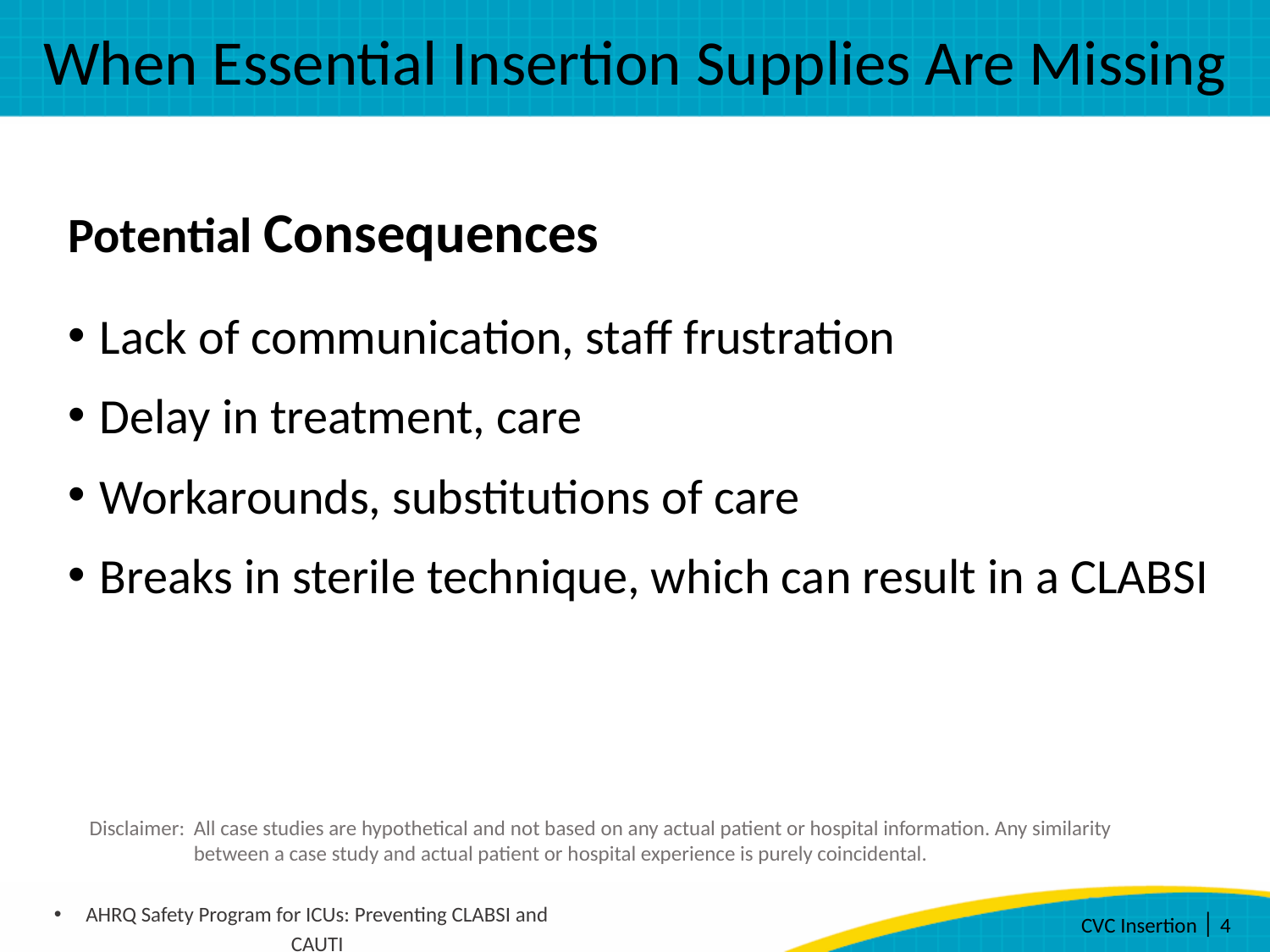

# When Essential Insertion Supplies Are Missing
Potential Consequences
Lack of communication, staff frustration
Delay in treatment, care
Workarounds, substitutions of care
Breaks in sterile technique, which can result in a CLABSI
Disclaimer: 	All case studies are hypothetical and not based on any actual patient or hospital information. Any similarity between a case study and actual patient or hospital experience is purely coincidental.
CVC Insertion ׀ 4
AHRQ Safety Program for ICUs: Preventing CLABSI and CAUTI